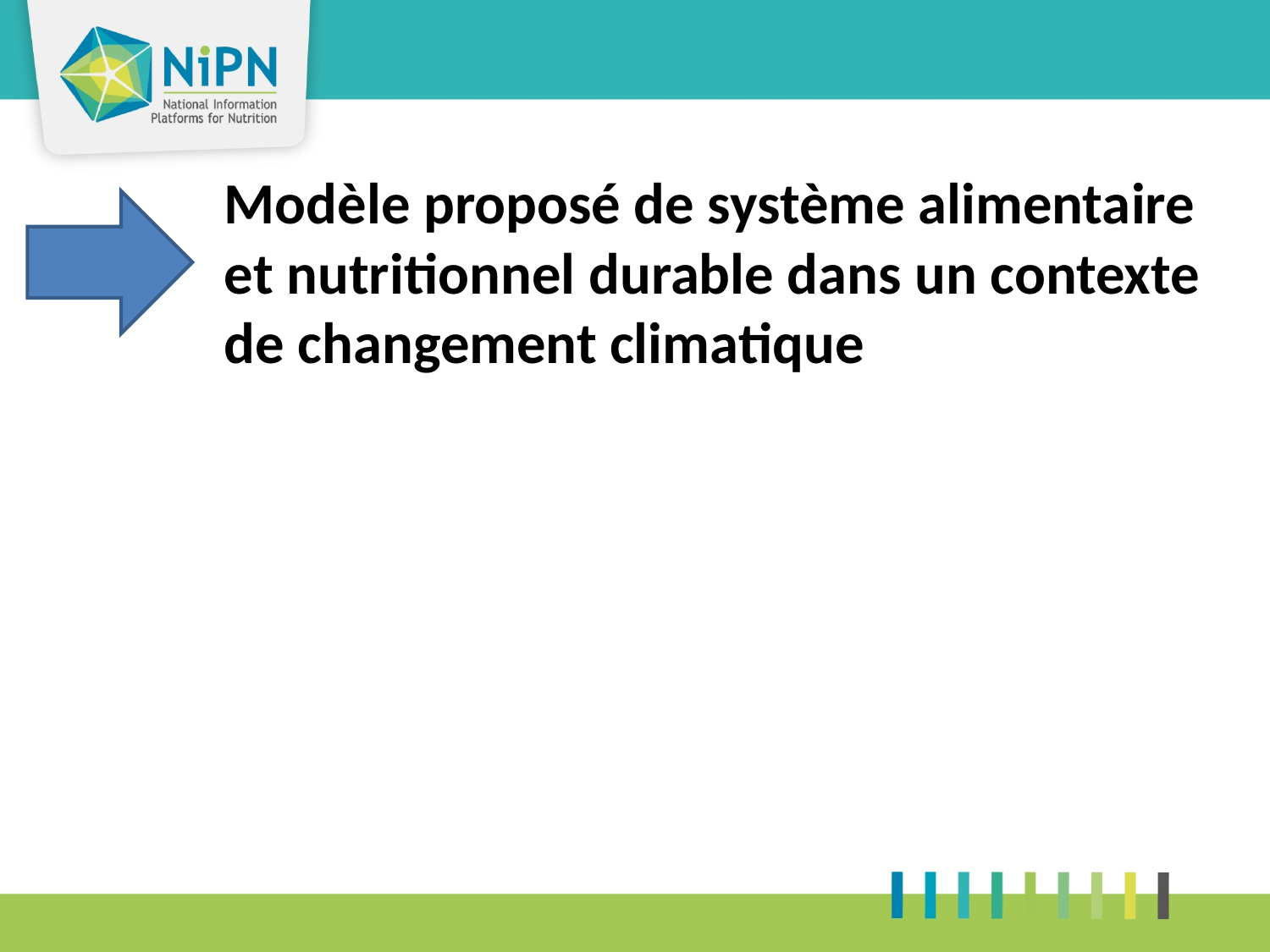

Modèle proposé de système alimentaire et nutritionnel durable dans un contexte de changement climatique